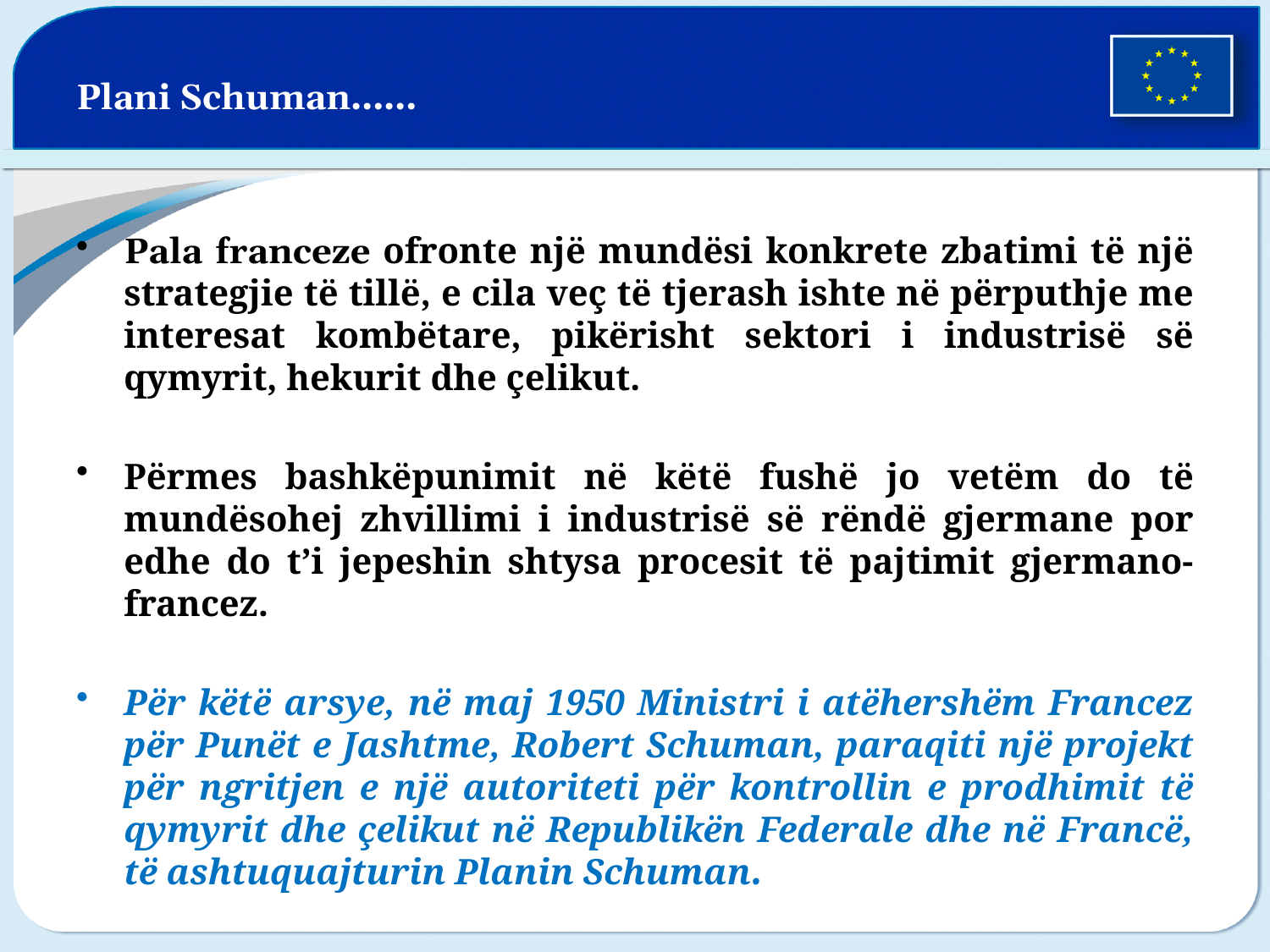

# Plani Schuman……
Pala franceze ofronte një mundësi konkrete zbatimi të një strategjie të tillë, e cila veç të tjerash ishte në përputhje me interesat kombëtare, pikërisht sektori i industrisë së qymyrit, hekurit dhe çelikut.

Përmes bashkëpunimit në këtë fushë jo vetëm do të mundësohej zhvillimi i industrisë së rëndë gjermane por edhe do t’i jepeshin shtysa procesit të pajtimit gjermano-francez.

Për këtë arsye, në maj 1950 Ministri i atëhershëm Francez për Punët e Jashtme, Robert Schuman, paraqiti një projekt për ngritjen e një autoriteti për kontrollin e prodhimit të qymyrit dhe çelikut në Republikën Federale dhe në Francë, të ashtuquajturin Planin Schuman.